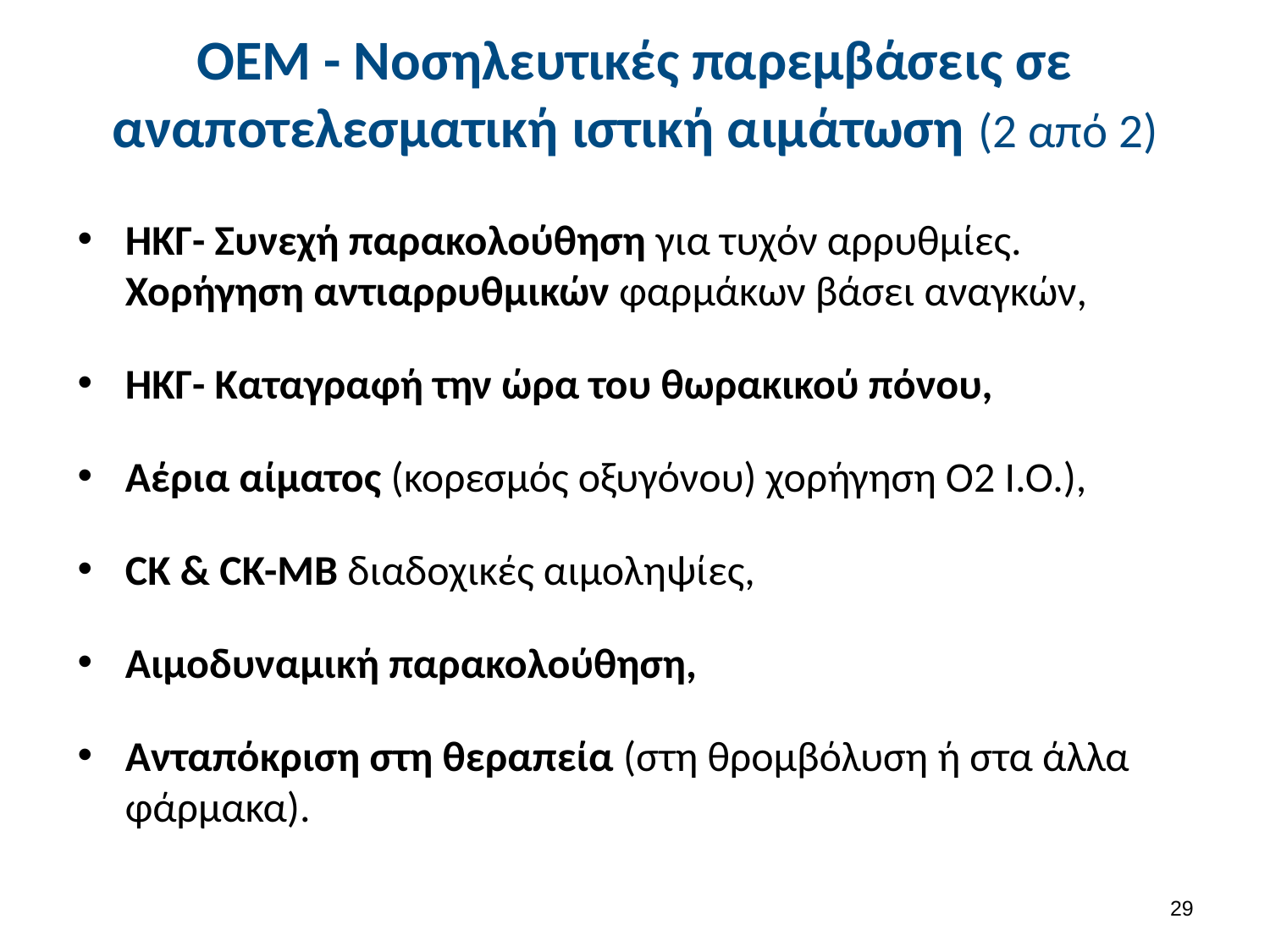

# ΟΕΜ - Νοσηλευτικές παρεμβάσεις σε αναποτελεσματική ιστική αιμάτωση (2 από 2)
ΗΚΓ- Συνεχή παρακολούθηση για τυχόν αρρυθμίες. Χορήγηση αντιαρρυθμικών φαρμάκων βάσει αναγκών,
ΗΚΓ- Καταγραφή την ώρα του θωρακικού πόνου,
Αέρια αίματος (κορεσμός οξυγόνου) χορήγηση Ο2 Ι.Ο.),
CK & CK-MB διαδοχικές αιμοληψίες,
Αιμοδυναμική παρακολούθηση,
Ανταπόκριση στη θεραπεία (στη θρομβόλυση ή στα άλλα φάρμακα).

29